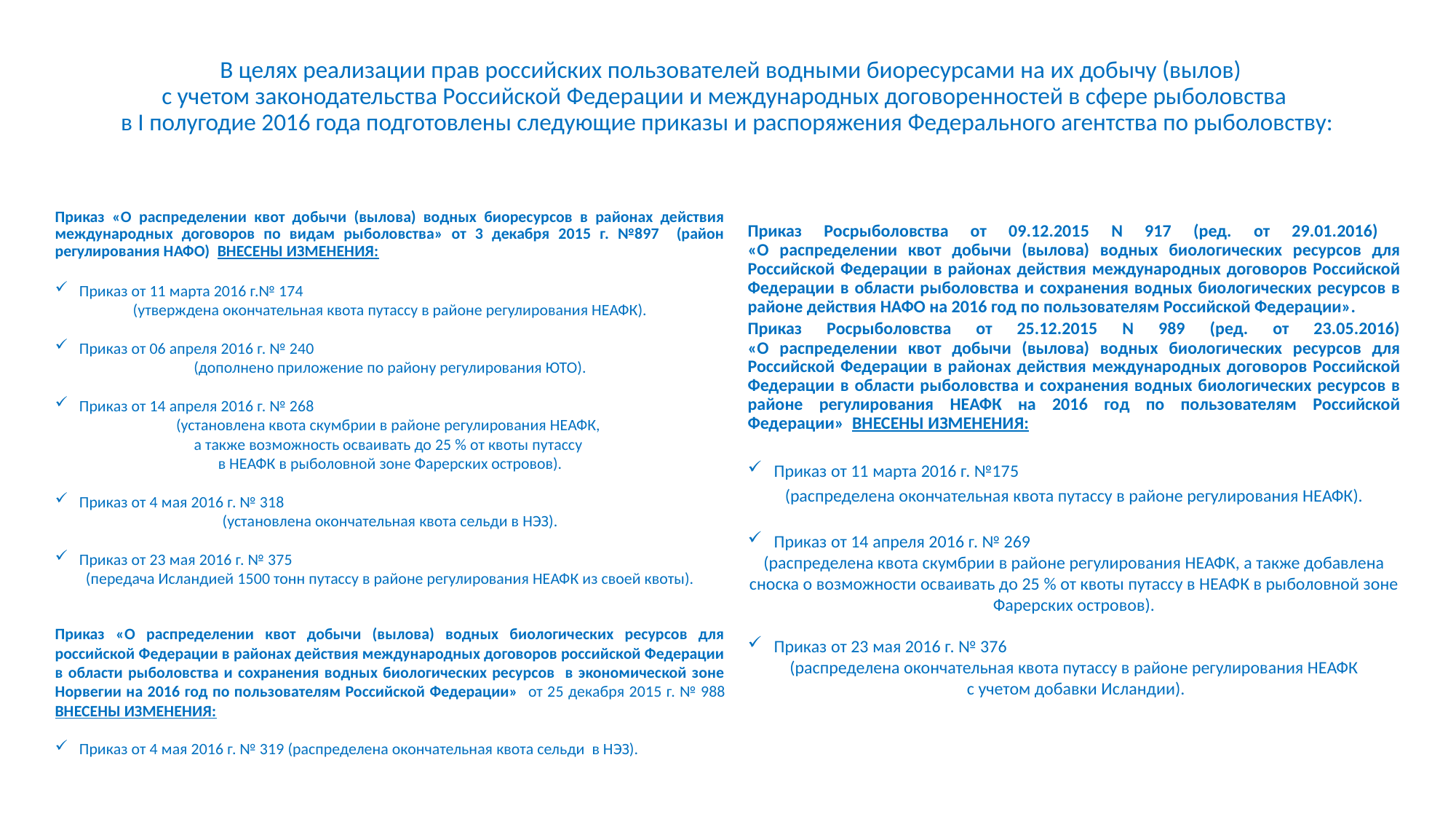

# В целях реализации прав российских пользователей водными биоресурсами на их добычу (вылов)
с учетом законодательства Российской Федерации и международных договоренностей в сфере рыболовства
в I полугодие 2016 года подготовлены следующие приказы и распоряжения Федерального агентства по рыболовству:

Приказ «О распределении квот добычи (вылова) водных биоресурсов в районах действия международных договоров по видам рыболовства» от 3 декабря 2015 г. №897  (район регулирования НАФО)  ВНЕСЕНЫ ИЗМЕНЕНИЯ:

Приказ от 11 марта 2016 г.№ 174
(утверждена окончательная квота путассу в районе регулирования НЕАФК).

Приказ от 06 апреля 2016 г. № 240
(дополнено приложение по району регулирования ЮТО).

Приказ от 14 апреля 2016 г. № 268
(установлена квота скумбрии в районе регулирования НЕАФК,
а также возможность осваивать до 25 % от квоты путассу
в НЕАФК в рыболовной зоне Фарерских островов).

Приказ от 4 мая 2016 г. № 318
 (установлена окончательная квота сельди в НЭЗ).

Приказ от 23 мая 2016 г. № 375
(передача Исландией 1500 тонн путассу в районе регулирования НЕАФК из своей квоты).

Приказ «О распределении квот добычи (вылова) водных биологических ресурсов для российской Федерации в районах действия международных договоров российской Федерации в области рыболовства и сохранения водных биологических ресурсов  в экономической зоне Норвегии на 2016 год по пользователям Российской Федерации»  от 25 декабря 2015 г. № 988 ВНЕСЕНЫ ИЗМЕНЕНИЯ:

Приказ от 4 мая 2016 г. № 319 (распределена окончательная квота сельди  в НЭЗ).
Приказ Росрыболовства от 09.12.2015 N 917 (ред. от 29.01.2016)
«О распределении квот добычи (вылова) водных биологических ресурсов для Российской Федерации в районах действия международных договоров Российской Федерации в области рыболовства и сохранения водных биологических ресурсов в районе действия НАФО на 2016 год по пользователям Российской Федерации».
Приказ Росрыболовства от 25.12.2015 N 989 (ред. от 23.05.2016)
«О распределении квот добычи (вылова) водных биологических ресурсов для Российской Федерации в районах действия международных договоров Российской Федерации в области рыболовства и сохранения водных биологических ресурсов в районе регулирования НЕАФК на 2016 год по пользователям Российской Федерации»  ВНЕСЕНЫ ИЗМЕНЕНИЯ:

Приказ от 11 марта 2016 г. №175
(распределена окончательная квота путассу в районе регулирования НЕАФК).

Приказ от 14 апреля 2016 г. № 269
(распределена квота скумбрии в районе регулирования НЕАФК, а также добавлена сноска о возможности осваивать до 25 % от квоты путассу в НЕАФК в рыболовной зоне Фарерских островов).

Приказ от 23 мая 2016 г. № 376
(распределена окончательная квота путассу в районе регулирования НЕАФК
 с учетом добавки Исландии).